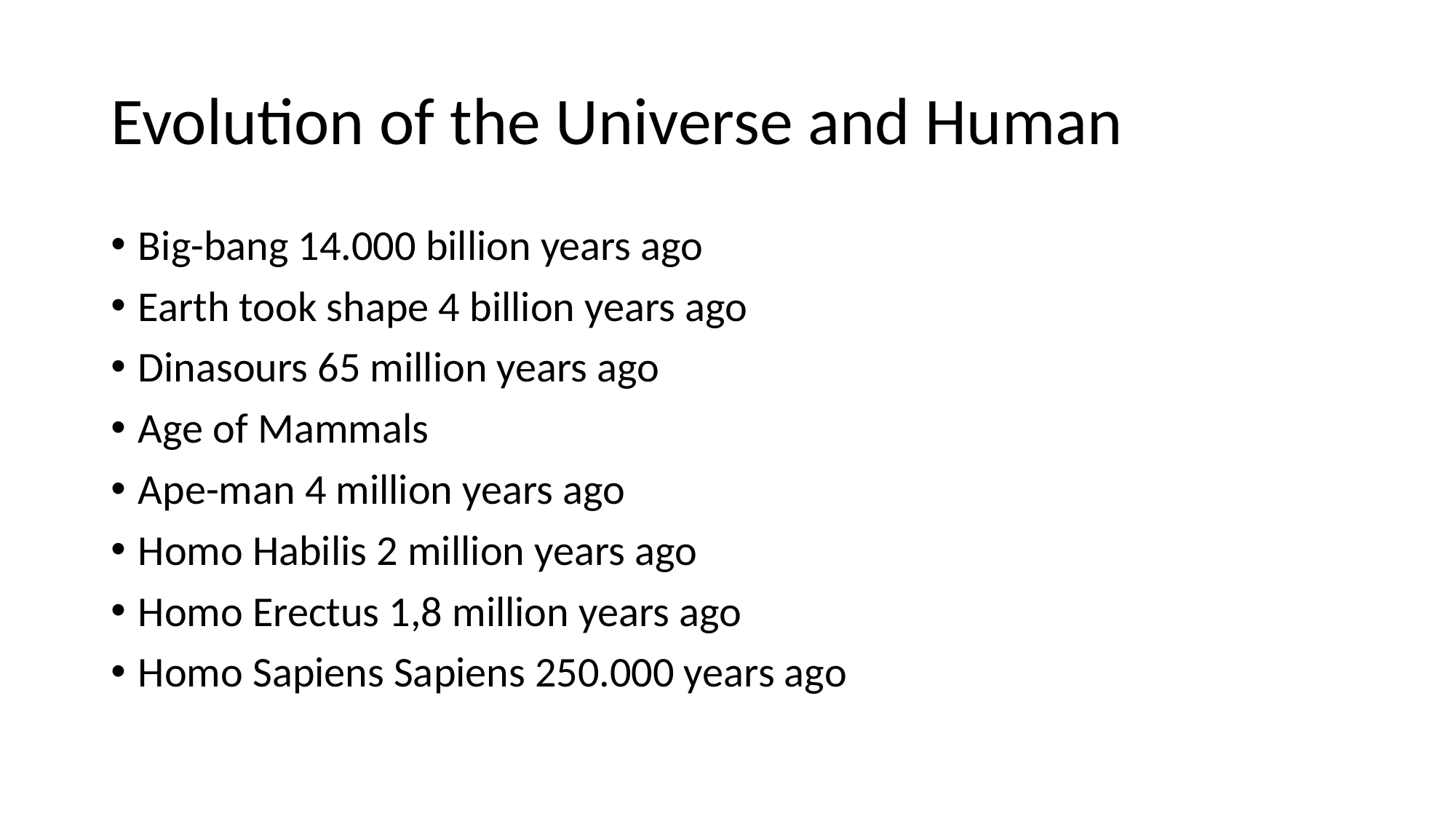

# Evolution of the Universe and Human
Big-bang 14.000 billion years ago
Earth took shape 4 billion years ago
Dinasours 65 million years ago
Age of Mammals
Ape-man 4 million years ago
Homo Habilis 2 million years ago
Homo Erectus 1,8 million years ago
Homo Sapiens Sapiens 250.000 years ago